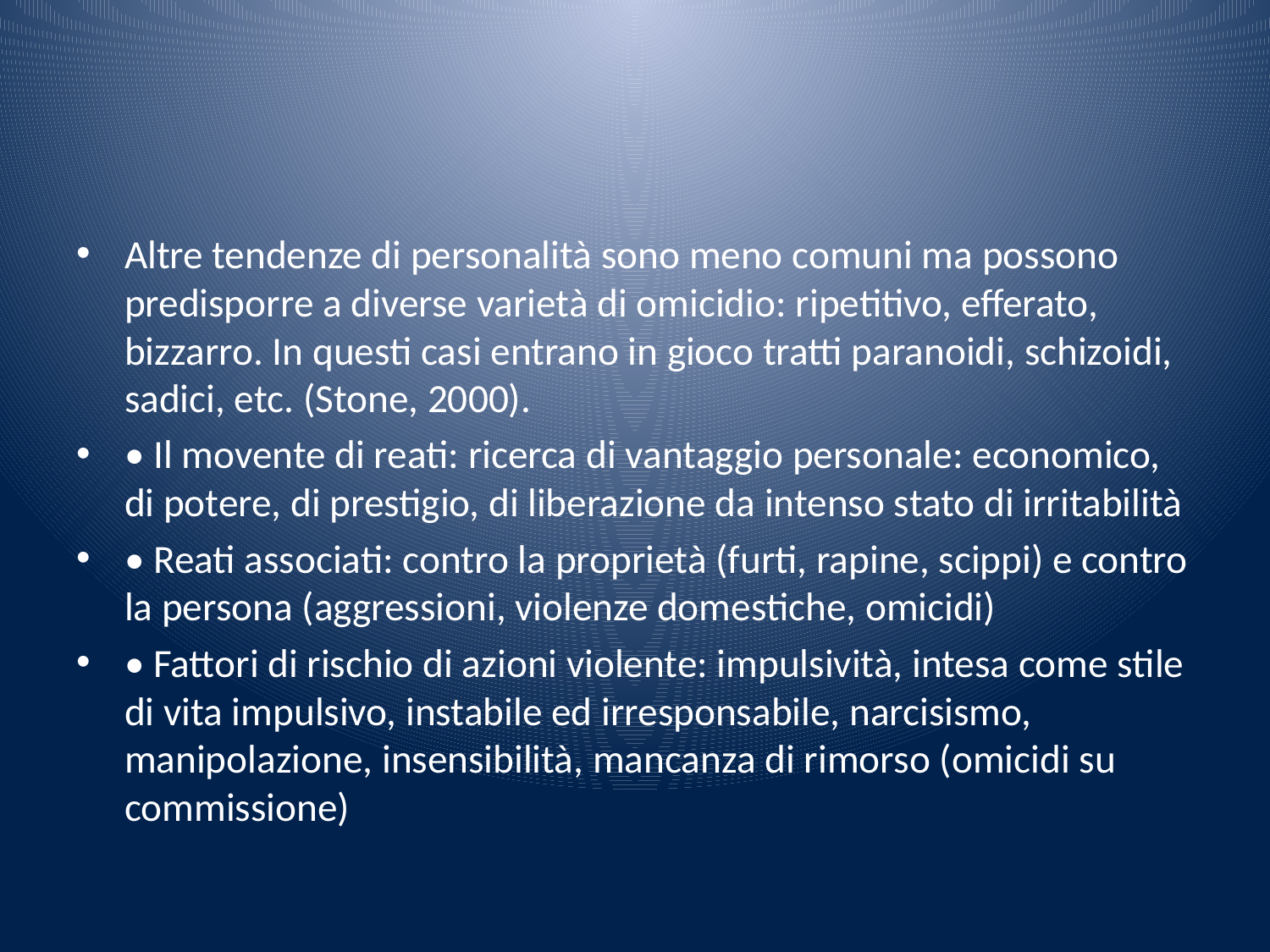

#
Altre tendenze di personalità sono meno comuni ma possono predisporre a diverse varietà di omicidio: ripetitivo, efferato, bizzarro. In questi casi entrano in gioco tratti paranoidi, schizoidi, sadici, etc. (Stone, 2000).
• Il movente di reati: ricerca di vantaggio personale: economico, di potere, di prestigio, di liberazione da intenso stato di irritabilità
• Reati associati: contro la proprietà (furti, rapine, scippi) e contro la persona (aggressioni, violenze domestiche, omicidi)
• Fattori di rischio di azioni violente: impulsività, intesa come stile di vita impulsivo, instabile ed irresponsabile, narcisismo, manipolazione, insensibilità, mancanza di rimorso (omicidi su commissione)